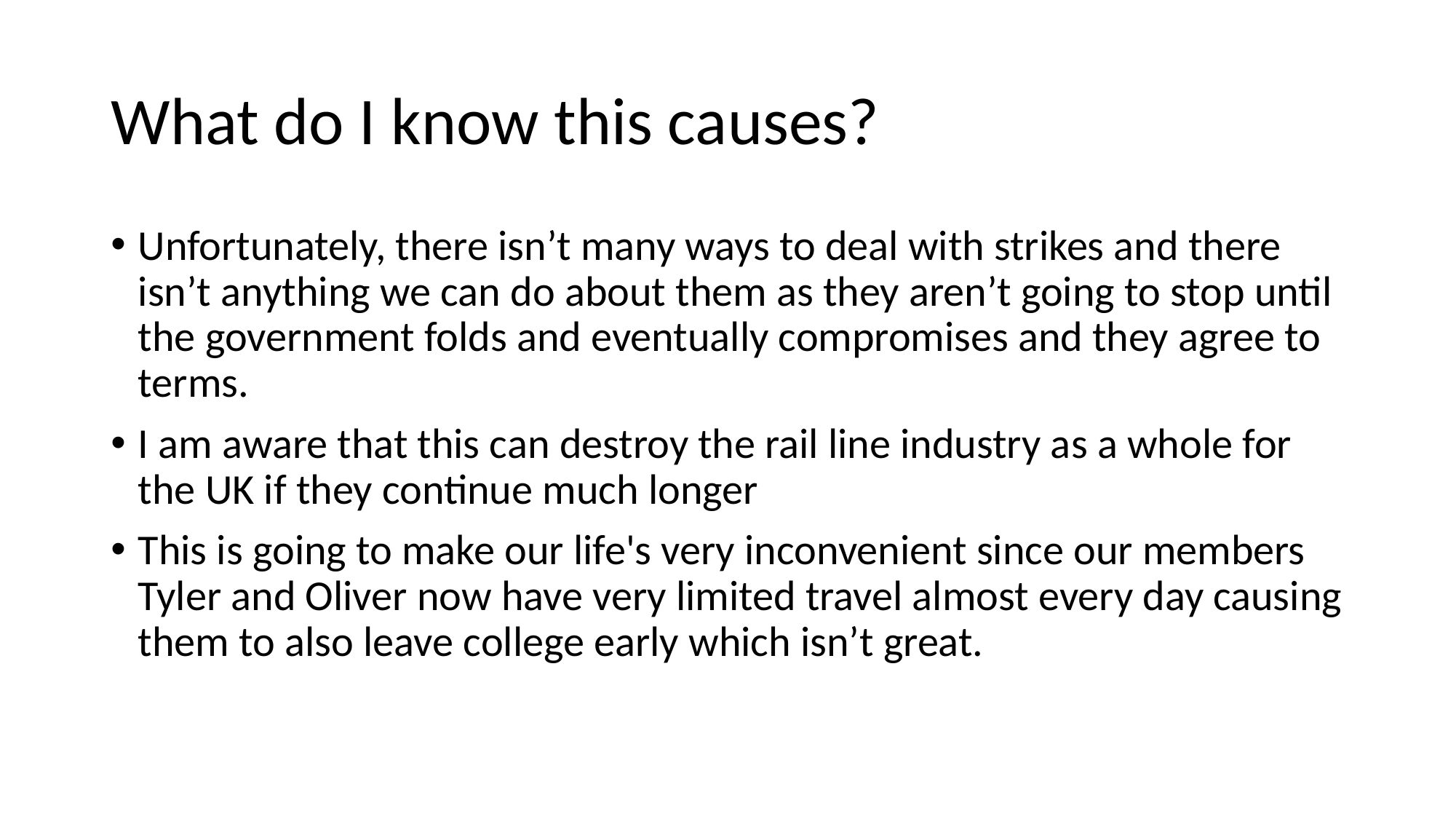

# What do I know this causes?
Unfortunately, there isn’t many ways to deal with strikes and there isn’t anything we can do about them as they aren’t going to stop until the government folds and eventually compromises and they agree to terms.
I am aware that this can destroy the rail line industry as a whole for the UK if they continue much longer
This is going to make our life's very inconvenient since our members Tyler and Oliver now have very limited travel almost every day causing them to also leave college early which isn’t great.